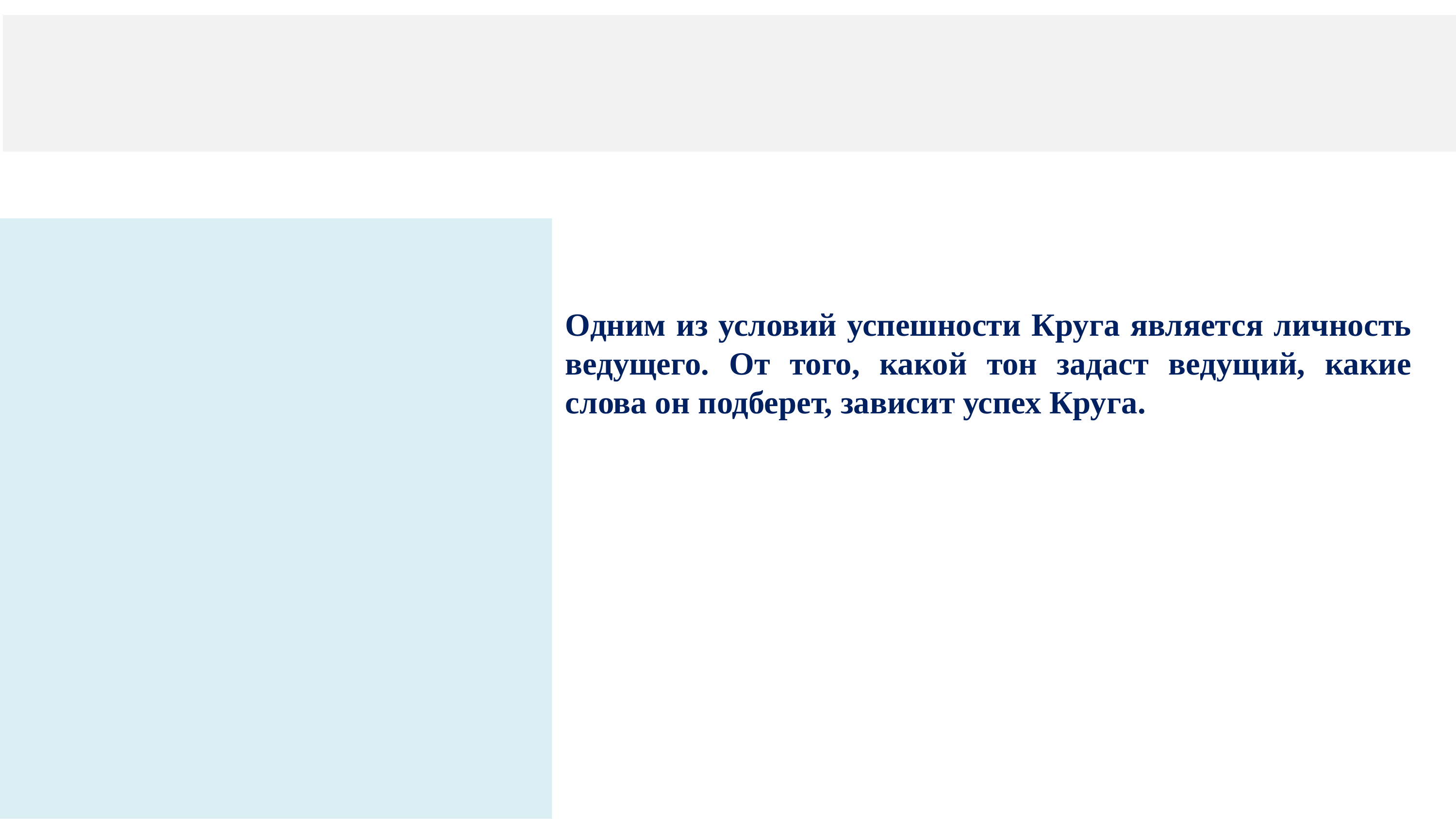

#

Одним из условий успешности Круга является личность ведущего. От того, какой тон задаст ведущий, какие слова он подберет, зависит успех Круга.